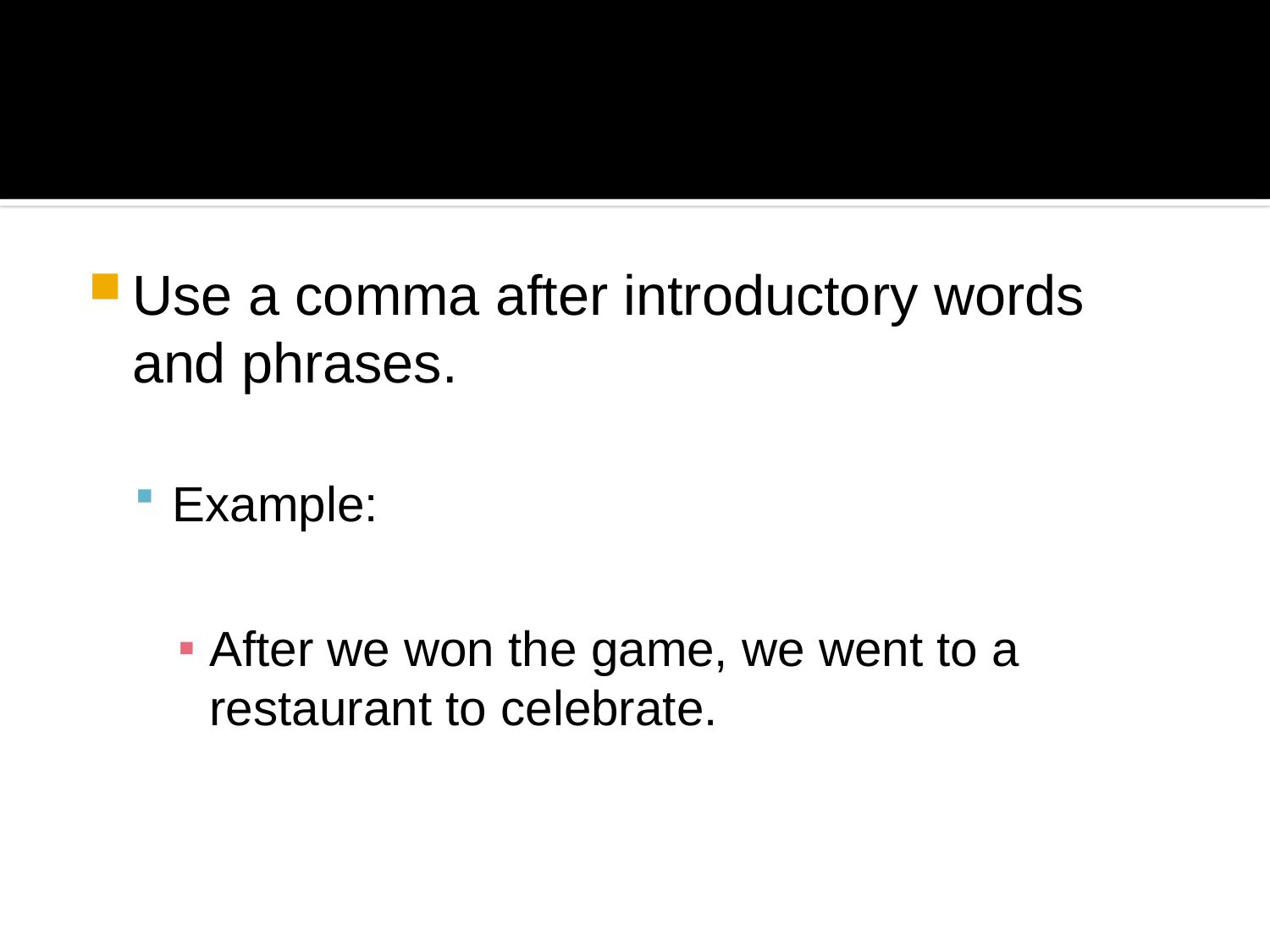

Use a comma after introductory words and phrases.

Example:

After we won the game, we went to a restaurant to celebrate.